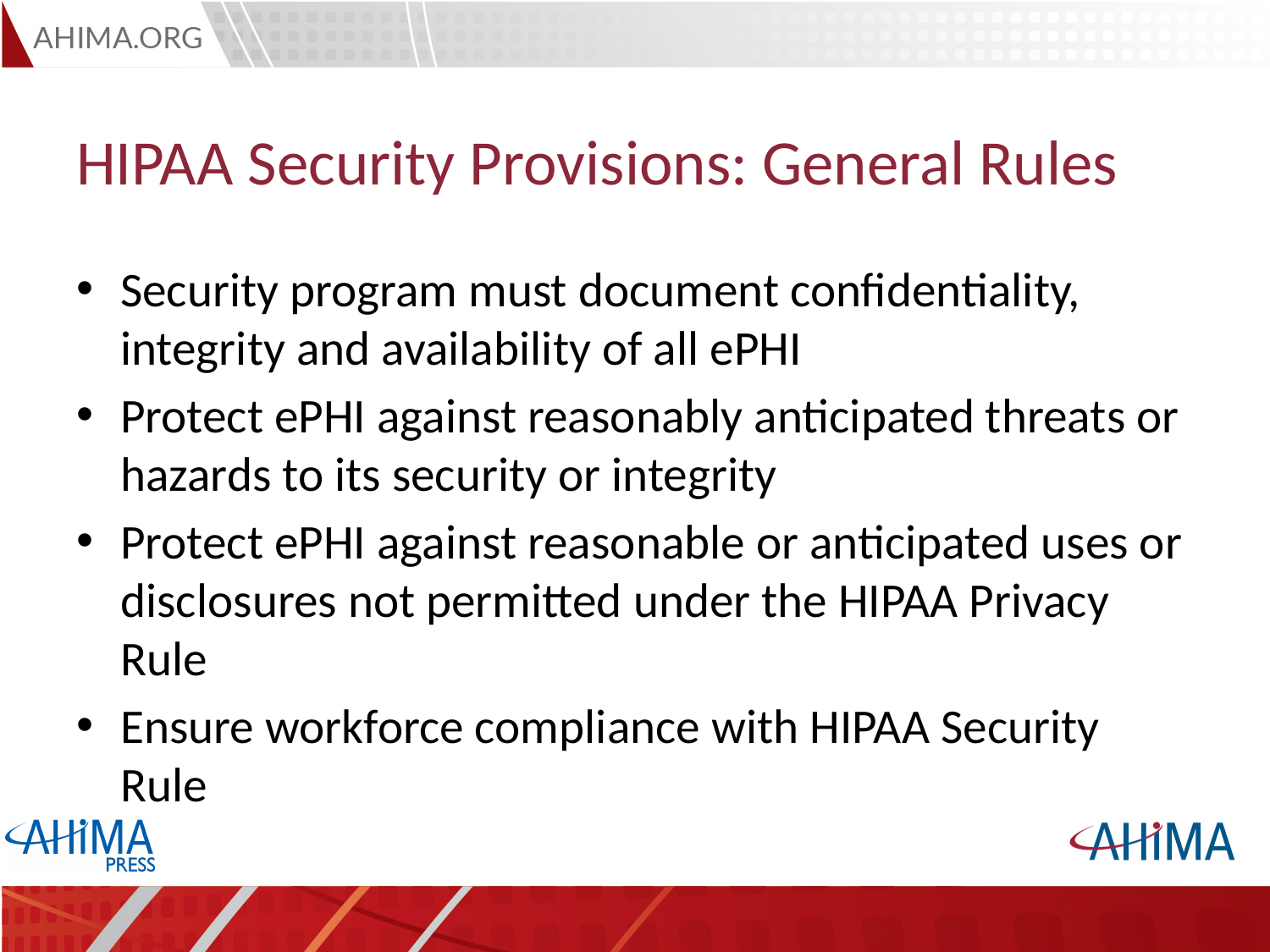

# HIPAA Security Provisions: General Rules
Security program must document confidentiality, integrity and availability of all ePHI
Protect ePHI against reasonably anticipated threats or hazards to its security or integrity
Protect ePHI against reasonable or anticipated uses or disclosures not permitted under the HIPAA Privacy Rule
Ensure workforce compliance with HIPAA Security Rule